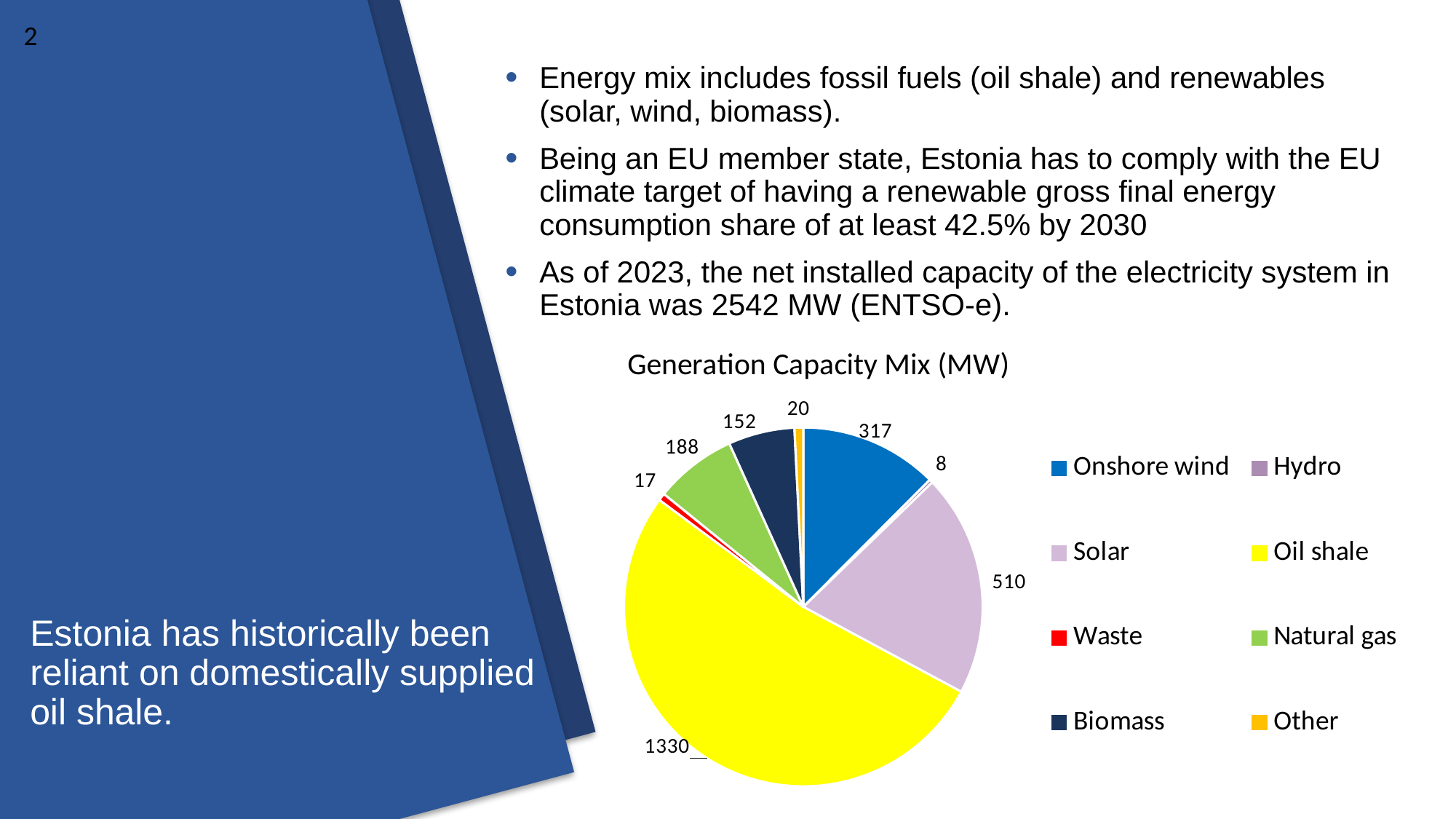

2
Energy mix includes fossil fuels (oil shale) and renewables (solar, wind, biomass).
Being an EU member state, Estonia has to comply with the EU climate target of having a renewable gross final energy consumption share of at least 42.5% by 2030
As of 2023, the net installed capacity of the electricity system in Estonia was 2542 MW (ENTSO-e).

### Chart: Generation Capacity Mix (MW)

| Category |  |
|---|---|
| Onshore wind | 317.0 |
| Hydro | 8.0 |
| Solar | 510.0 |
| Oil shale | 1330.0 |
| Waste | 17.0 |
| Natural gas | 188.0 |
| Biomass | 152.0 |
| Other | 20.0 |
Estonia has historically been reliant on domestically supplied oil shale.